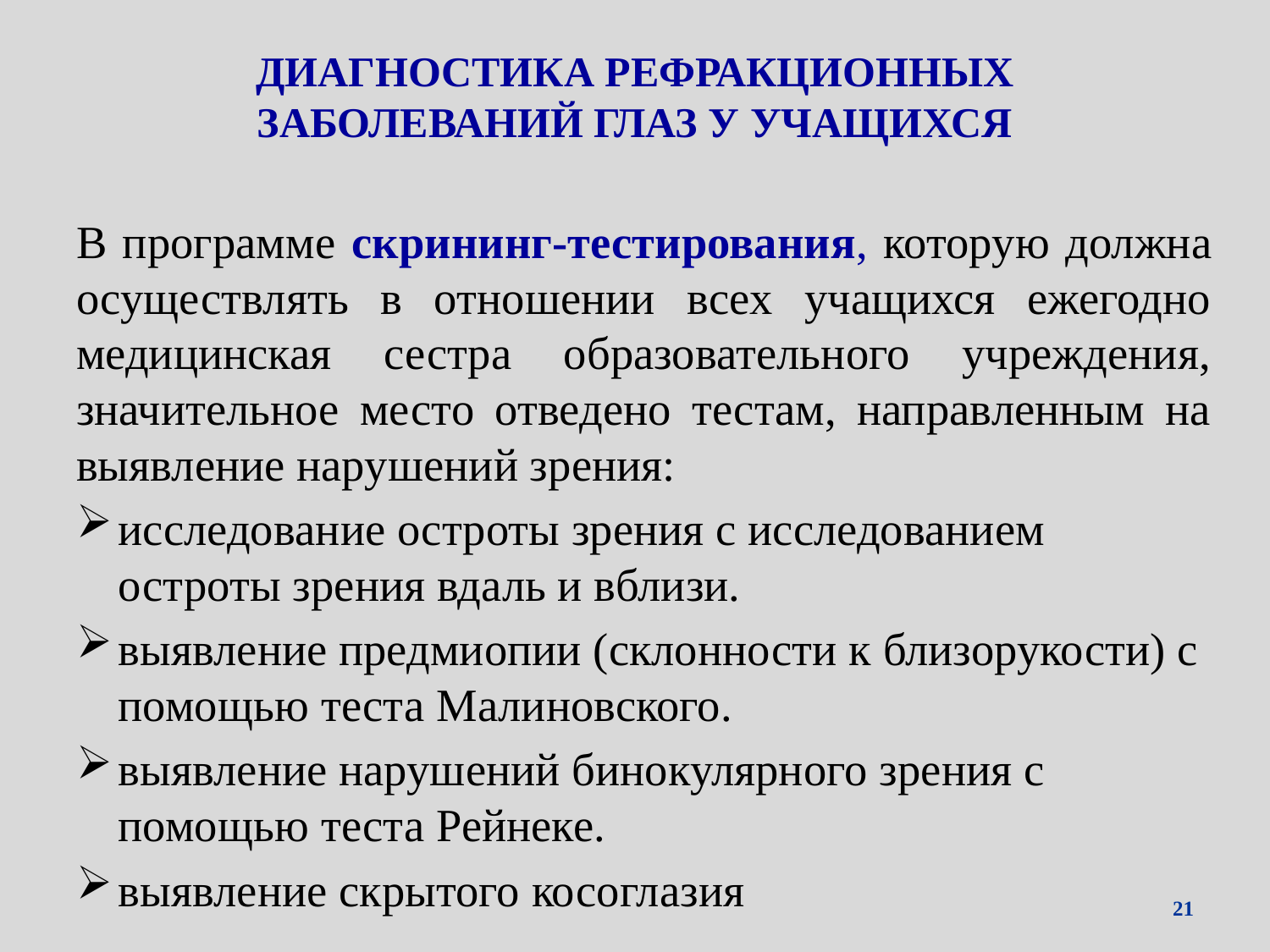

# ДИАГНОСТИКА РЕФРАКЦИОННЫХ ЗАБОЛЕВАНИЙ ГЛАЗ У УЧАЩИХСЯ
В программе скрининг-тестирования, которую должна осуществлять в отношении всех учащихся ежегодно медицинская сестра образовательного учреждения, значительное место отведено тестам, направленным на выявление нарушений зрения:
исследование остроты зрения с исследованием остроты зрения вдаль и вблизи.
выявление предмиопии (склонности к близорукости) с помощью теста Малиновского.
выявление нарушений бинокулярного зрения с помощью теста Рейнеке.
выявление скрытого косоглазия
21